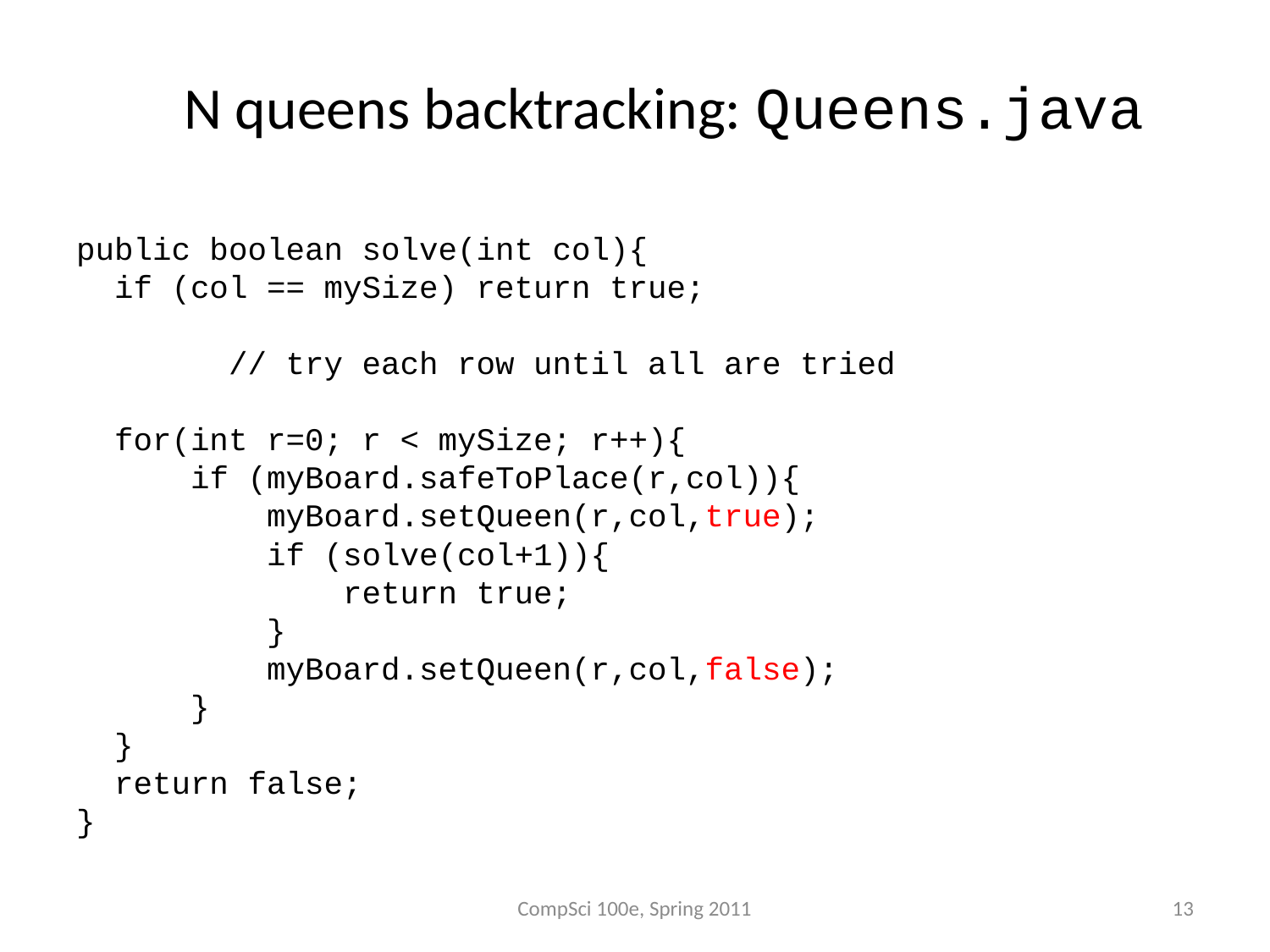

# N queens backtracking: Queens.java
public boolean solve(int col){
  if (col == mySize) return true;

        // try each row until all are tried

  for(int r=0; r < mySize; r++){
      if (myBoard.safeToPlace(r,col)){
          myBoard.setQueen(r,col,true);
          if (solve(col+1)){
              return true;
          }
          myBoard.setQueen(r,col,false);
      }
  }
  return false;
}
CompSci 100e, Spring 2011
13